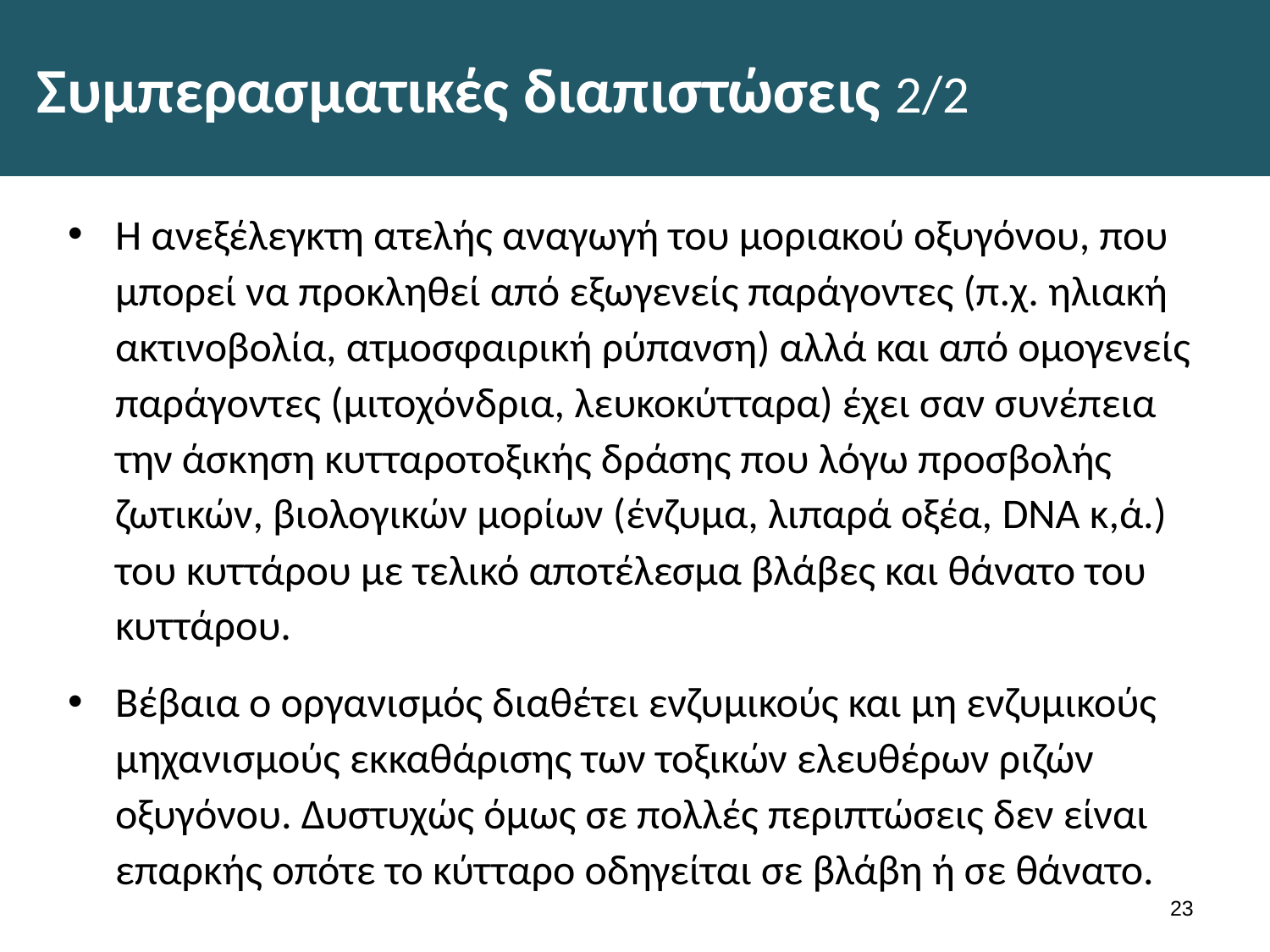

# Συμπερασματικές διαπιστώσεις 2/2
Η ανεξέλεγκτη ατελής αναγωγή του μοριακού οξυγόνου, που μπορεί να προκληθεί από εξωγενείς παράγοντες (π.χ. ηλιακή ακτινοβολία, ατμοσφαιρική ρύπανση) αλλά και από ομογενείς παράγοντες (μιτοχόνδρια, λευκοκύτταρα) έχει σαν συνέπεια την άσκηση κυτταροτοξικής δράσης που λόγω προσβολής ζωτικών, βιολογικών μορίων (ένζυμα, λιπαρά οξέα, DNA κ,ά.) του κυττάρου με τελικό αποτέλεσμα βλάβες και θάνατο του κυττάρου.
Βέβαια ο οργανισμός διαθέτει ενζυμικούς και μη ενζυμικούς μηχανισμούς εκκαθάρισης των τοξικών ελευθέρων ριζών οξυγόνου. Δυστυχώς όμως σε πολλές περιπτώσεις δεν είναι επαρκής οπότε το κύτταρο οδηγείται σε βλάβη ή σε θάνατο.

23